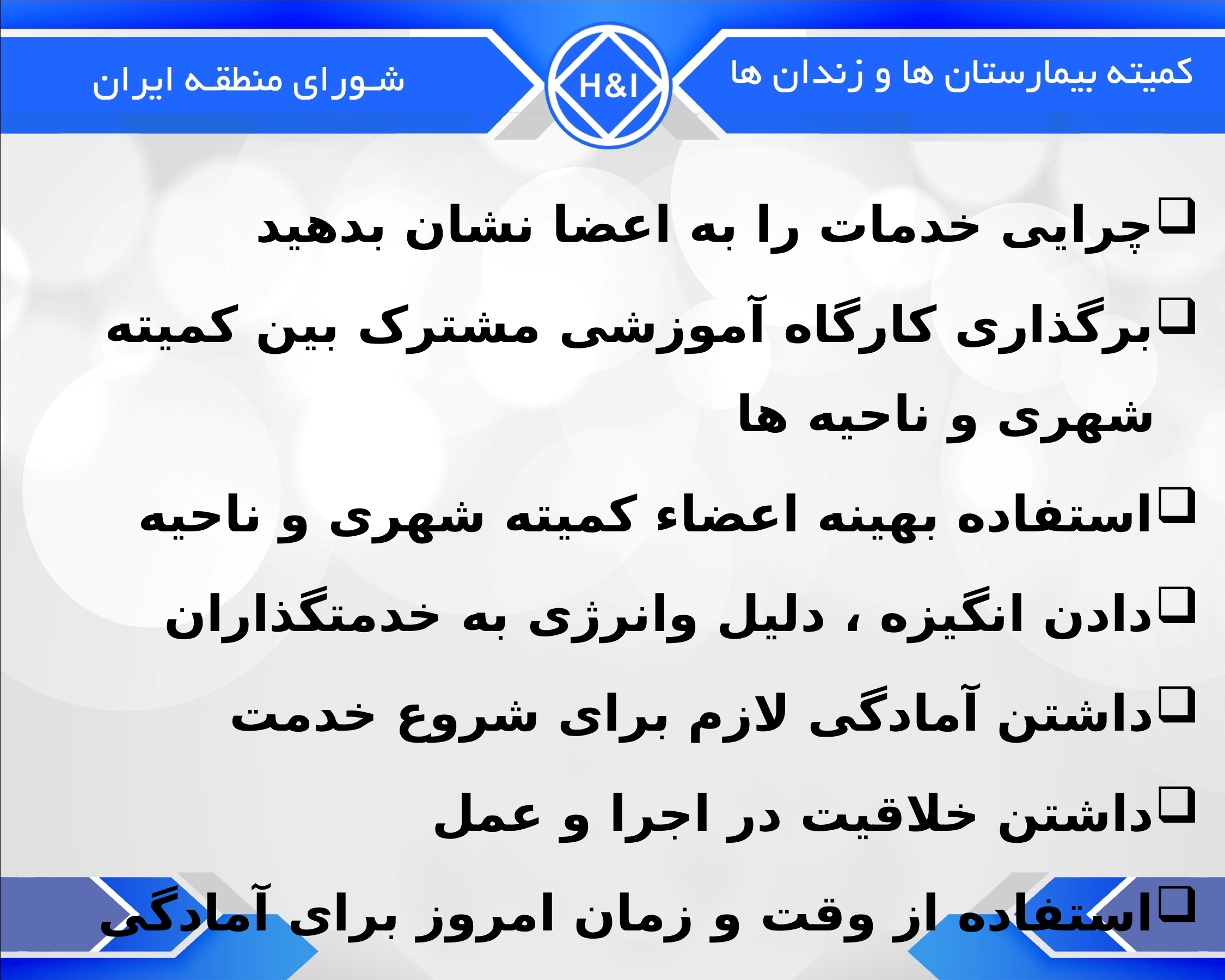

چرایی خدمات را به اعضا نشان بدهید
برگذاری کارگاه آموزشی مشترک بین کمیته شهری و ناحیه ها
استفاده بهینه اعضاء کمیته شهری و ناحیه
دادن انگیزه ، دلیل وانرژی به خدمتگذاران
داشتن آمادگی لازم برای شروع خدمت
داشتن خلاقیت در اجرا و عمل
استفاده از وقت و زمان امروز برای آمادگی بهتر